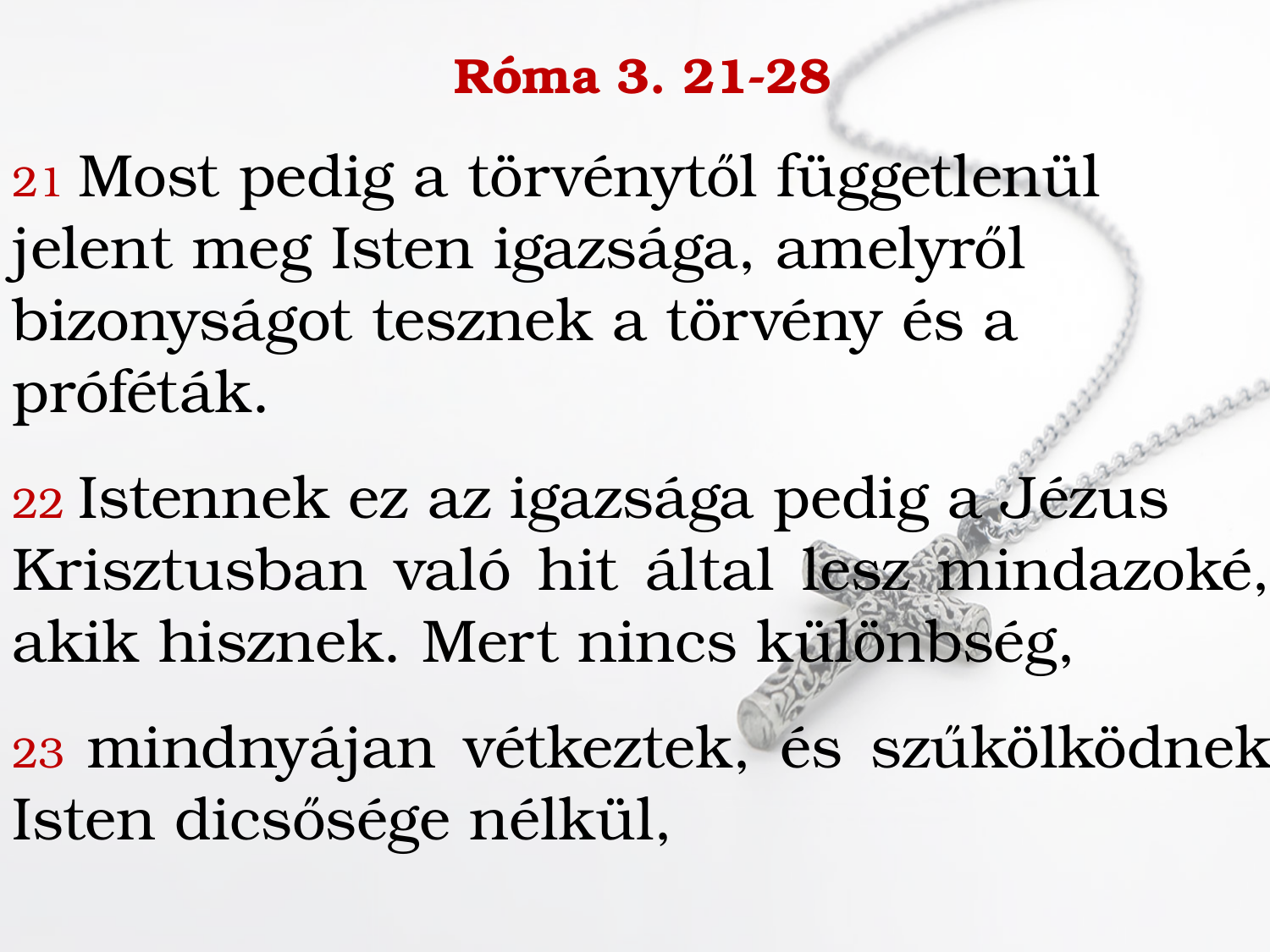

Róma 3. 21-28

21 Most pedig a törvénytől függetlenül
jelent meg Isten igazsága, amelyről
bizonyságot tesznek a törvény és a
próféták.

22 Istennek ez az igazsága pedig a Jézus
Krisztusban való hit által lesz mindazoké, akik hisznek. Mert nincs különbség,

23 mindnyájan vétkeztek, és szűkölködnek Isten dicsősége nélkül,